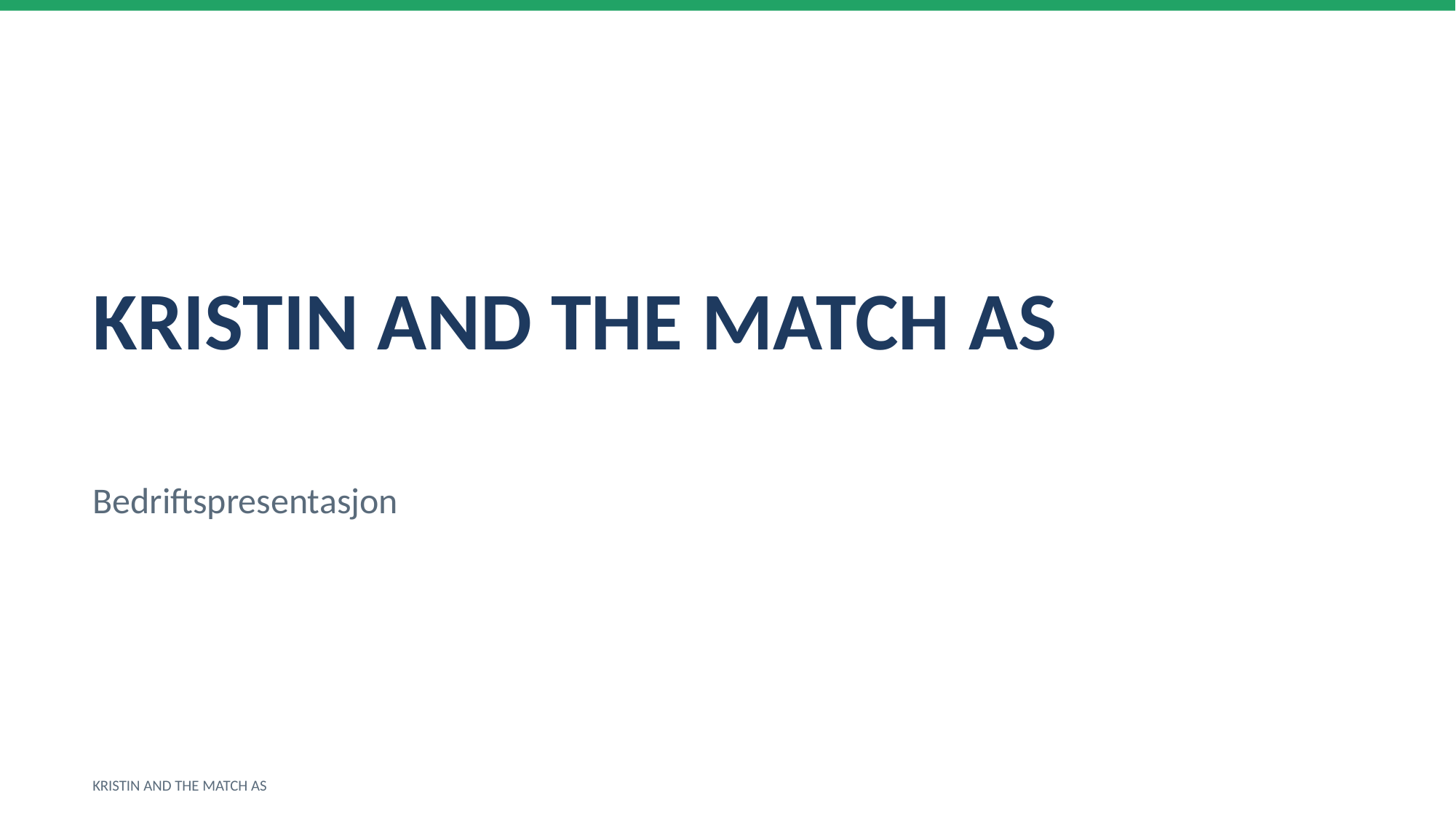

KRISTIN AND THE MATCH AS
Bedriftspresentasjon
KRISTIN AND THE MATCH AS